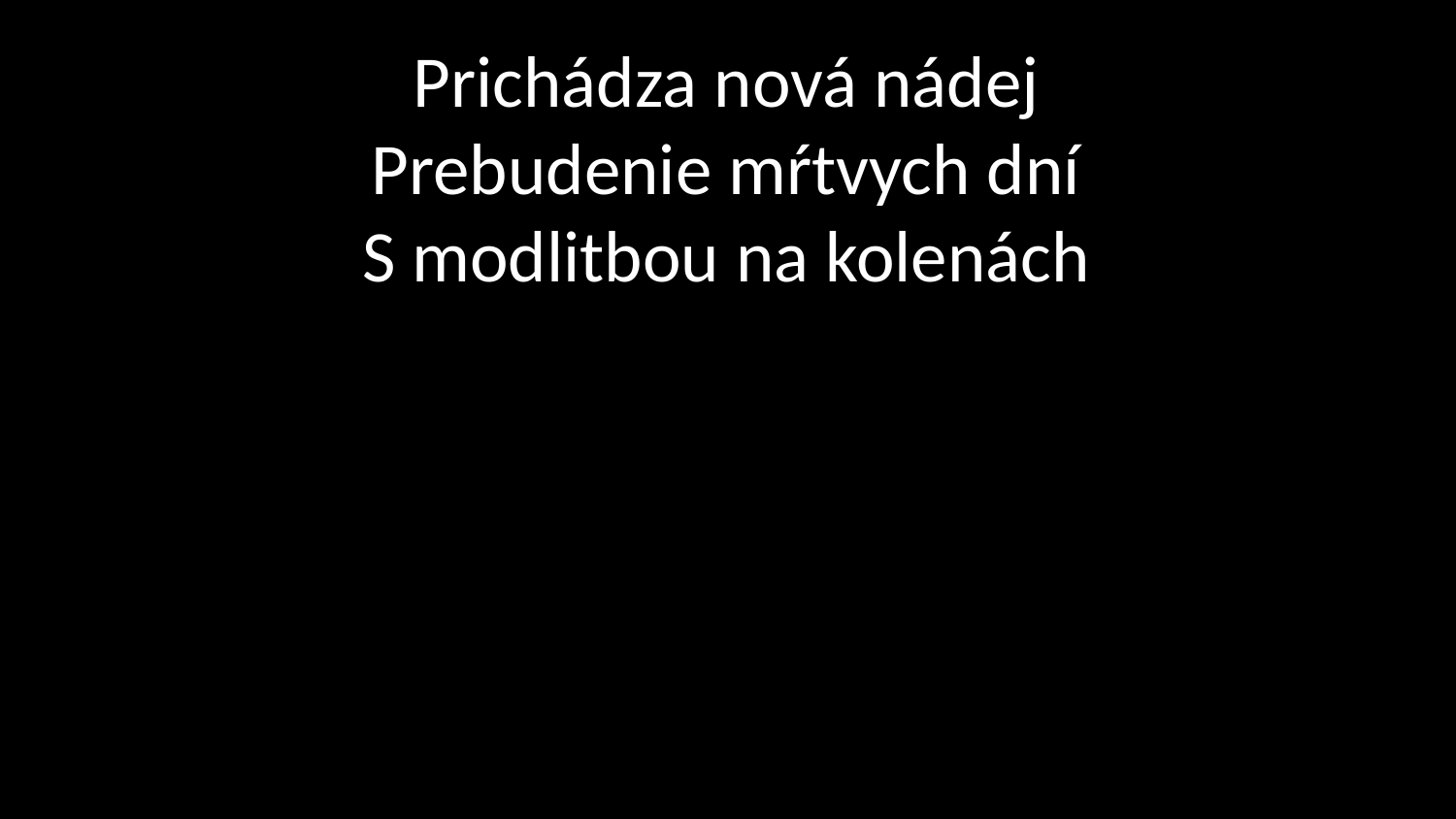

# Prichádza nová nádej Prebudenie mŕtvych dní S modlitbou na kolenách